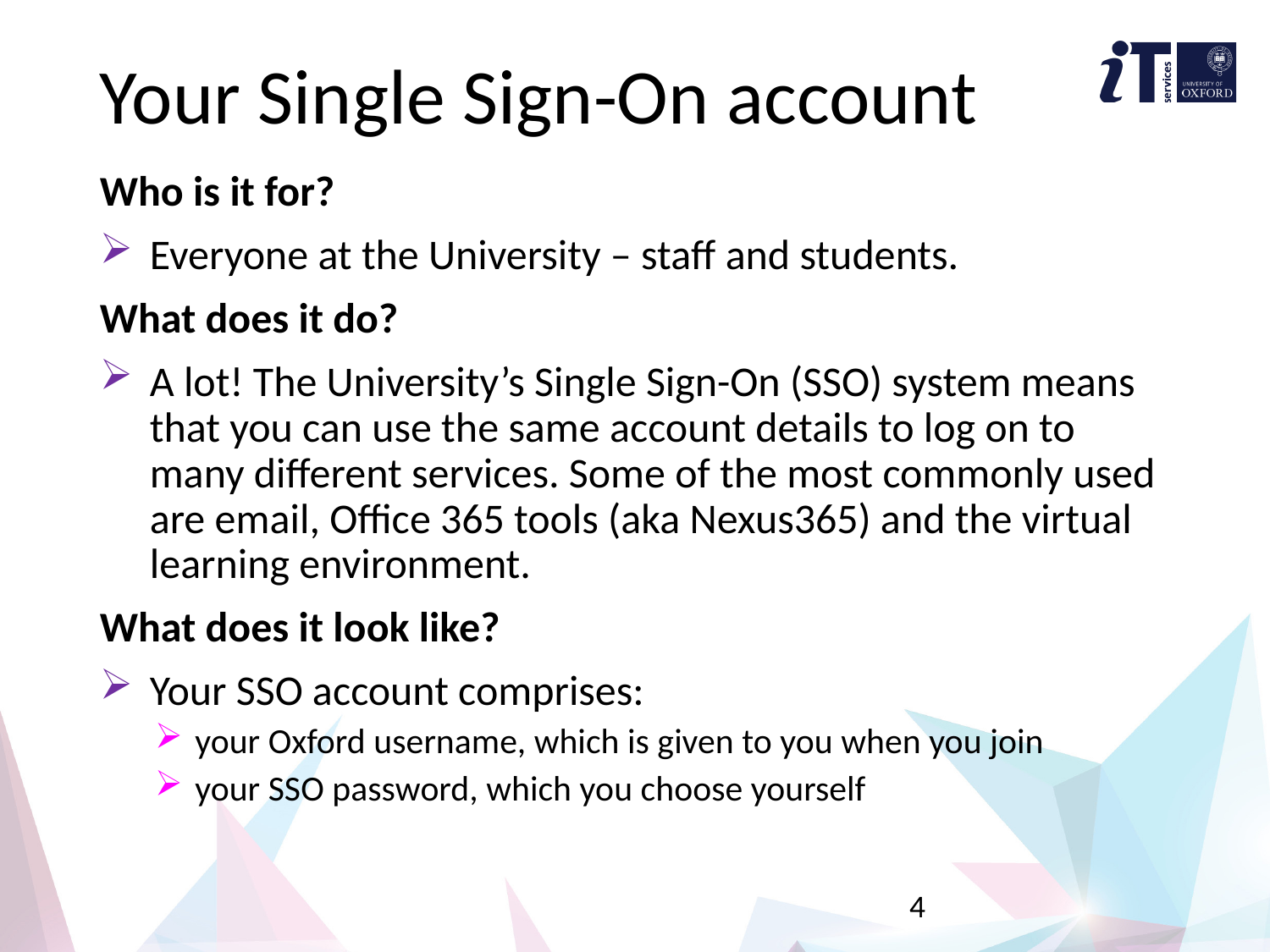

# Your Single Sign-On account
Who is it for?
Everyone at the University – staff and students.
What does it do?
A lot! The University’s Single Sign-On (SSO) system means that you can use the same account details to log on to many different services. Some of the most commonly used are email, Office 365 tools (aka Nexus365) and the virtual learning environment.
What does it look like?
Your SSO account comprises:
your Oxford username, which is given to you when you join
your SSO password, which you choose yourself

4